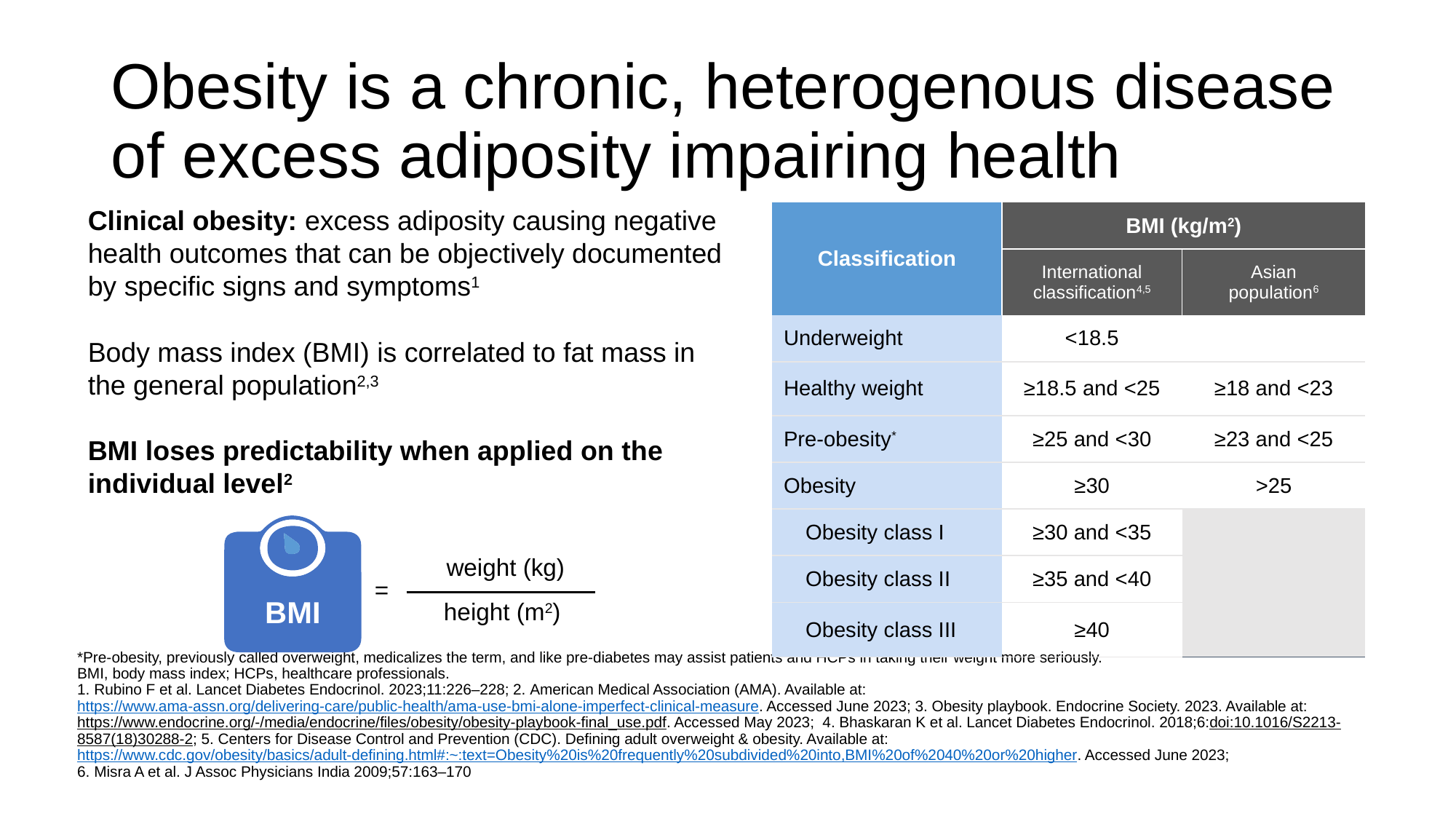

# Obesity is a chronic, heterogenous disease of excess adiposity impairing health
Clinical obesity: excess adiposity causing negative health outcomes that can be objectively documented by specific signs and symptoms1
| Classification | BMI (kg/m2) |  |
| --- | --- | --- |
|  | International classification4,5 | Asian population6 |
| Underweight | <18.5 |  |
| Healthy weight | ≥18.5 and <25 | ≥18 and <23 |
| Pre-obesity\* | ≥25 and <30 | ≥23 and <25 |
| Obesity | ≥30 | >25 |
| Obesity class I | ≥30 and <35 |  |
| Obesity class II | ≥35 and <40 |  |
| Obesity class III | ≥40 |  |
Body mass index (BMI) is correlated to fat mass in the general population2,3

BMI loses predictability when applied on the individual level2
BMI

weight (kg)
=
height (m2)
BMI
*Pre-obesity, previously called overweight, medicalizes the term, and like pre-diabetes may assist patients and HCPs in taking their weight more seriously.
BMI, body mass index; HCPs, healthcare professionals.
1. Rubino F et al. Lancet Diabetes Endocrinol. 2023;11:226–228; 2. American Medical Association (AMA). Available at: https://www.ama-assn.org/delivering-care/public-health/ama-use-bmi-alone-imperfect-clinical-measure. Accessed June 2023; 3. Obesity playbook. Endocrine Society. 2023. Available at: https://www.endocrine.org/-/media/endocrine/files/obesity/obesity-playbook-final_use.pdf. Accessed May 2023;  4. Bhaskaran K et al. Lancet Diabetes Endocrinol. 2018;6:doi:10.1016/S2213-8587(18)30288-2; 5. Centers for Disease Control and Prevention (CDC). Defining adult overweight & obesity. Available at: https://www.cdc.gov/obesity/basics/adult-defining.html#:~:text=Obesity%20is%20frequently%20subdivided%20into,BMI%20of%2040%20or%20higher. Accessed June 2023;
6. Misra A et al. J Assoc Physicians India 2009;57:163–170